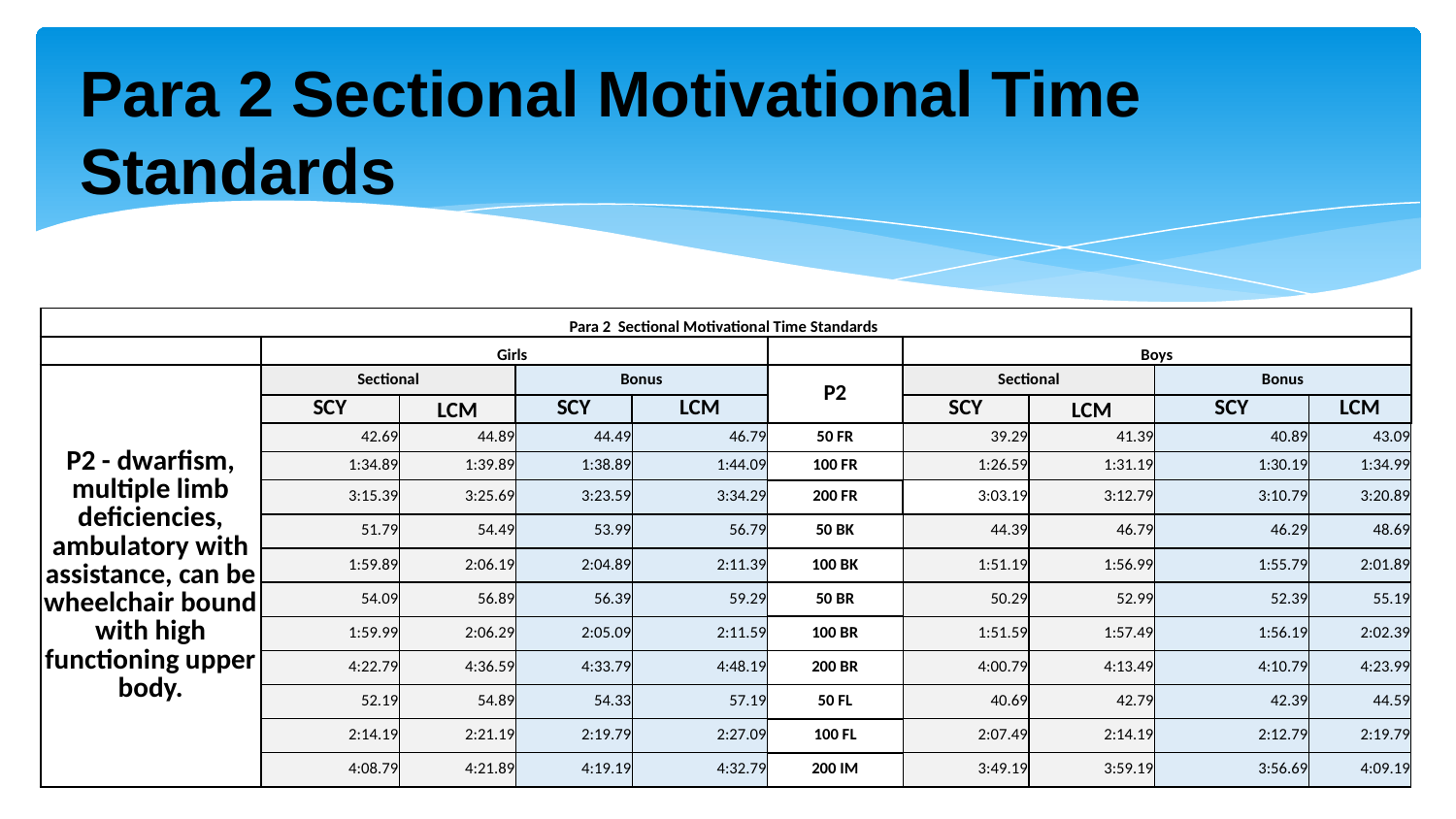

Para 2 Sectional Motivational Time Standards
| Para 2 Sectional Motivational Time Standards |  |  |  |  |  |  |  |  |  |
| --- | --- | --- | --- | --- | --- | --- | --- | --- | --- |
|  | Girls |  |  |  |  | Boys |  |  |  |
| P2 - dwarfism, multiple limb deficiencies, ambulatory with assistance, can be wheelchair bound with high functioning upper body. | Sectional |  | Bonus |  | P2 | Sectional |  | Bonus |  |
|  | SCY | LCM | SCY | LCM |  | SCY | LCM | SCY | LCM |
|  | 42.69 | 44.89 | 44.49 | 46.79 | 50 FR | 39.29 | 41.39 | 40.89 | 43.09 |
|  | 1:34.89 | 1:39.89 | 1:38.89 | 1:44.09 | 100 FR | 1:26.59 | 1:31.19 | 1:30.19 | 1:34.99 |
|  | 3:15.39 | 3:25.69 | 3:23.59 | 3:34.29 | 200 FR | 3:03.19 | 3:12.79 | 3:10.79 | 3:20.89 |
|  | 51.79 | 54.49 | 53.99 | 56.79 | 50 BK | 44.39 | 46.79 | 46.29 | 48.69 |
|  | 1:59.89 | 2:06.19 | 2:04.89 | 2:11.39 | 100 BK | 1:51.19 | 1:56.99 | 1:55.79 | 2:01.89 |
|  | 54.09 | 56.89 | 56.39 | 59.29 | 50 BR | 50.29 | 52.99 | 52.39 | 55.19 |
|  | 1:59.99 | 2:06.29 | 2:05.09 | 2:11.59 | 100 BR | 1:51.59 | 1:57.49 | 1:56.19 | 2:02.39 |
|  | 4:22.79 | 4:36.59 | 4:33.79 | 4:48.19 | 200 BR | 4:00.79 | 4:13.49 | 4:10.79 | 4:23.99 |
|  | 52.19 | 54.89 | 54.33 | 57.19 | 50 FL | 40.69 | 42.79 | 42.39 | 44.59 |
|  | 2:14.19 | 2:21.19 | 2:19.79 | 2:27.09 | 100 FL | 2:07.49 | 2:14.19 | 2:12.79 | 2:19.79 |
|  | 4:08.79 | 4:21.89 | 4:19.19 | 4:32.79 | 200 IM | 3:49.19 | 3:59.19 | 3:56.69 | 4:09.19 |